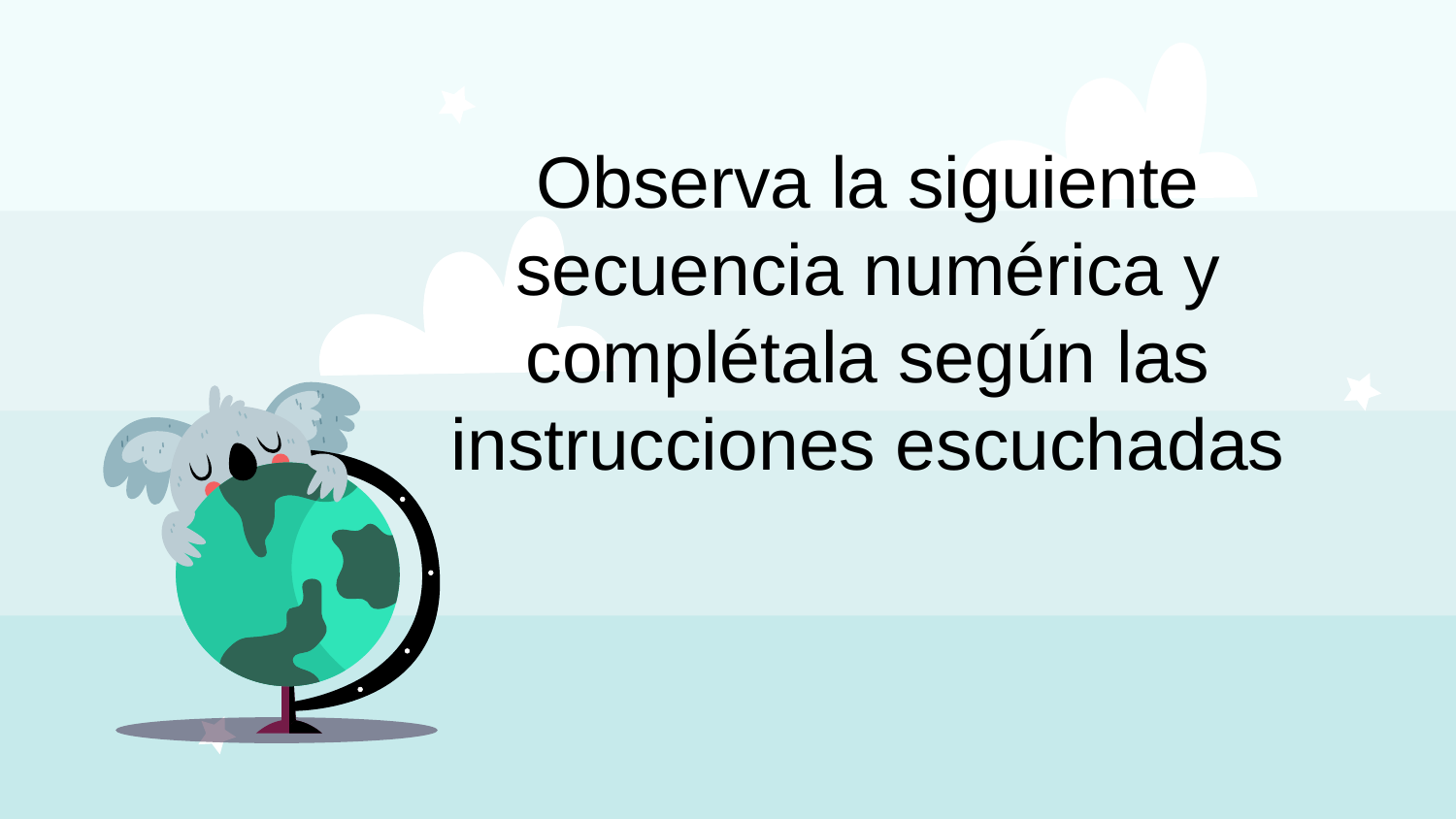

Observa la siguiente secuencia numérica y complétala según las instrucciones escuchadas